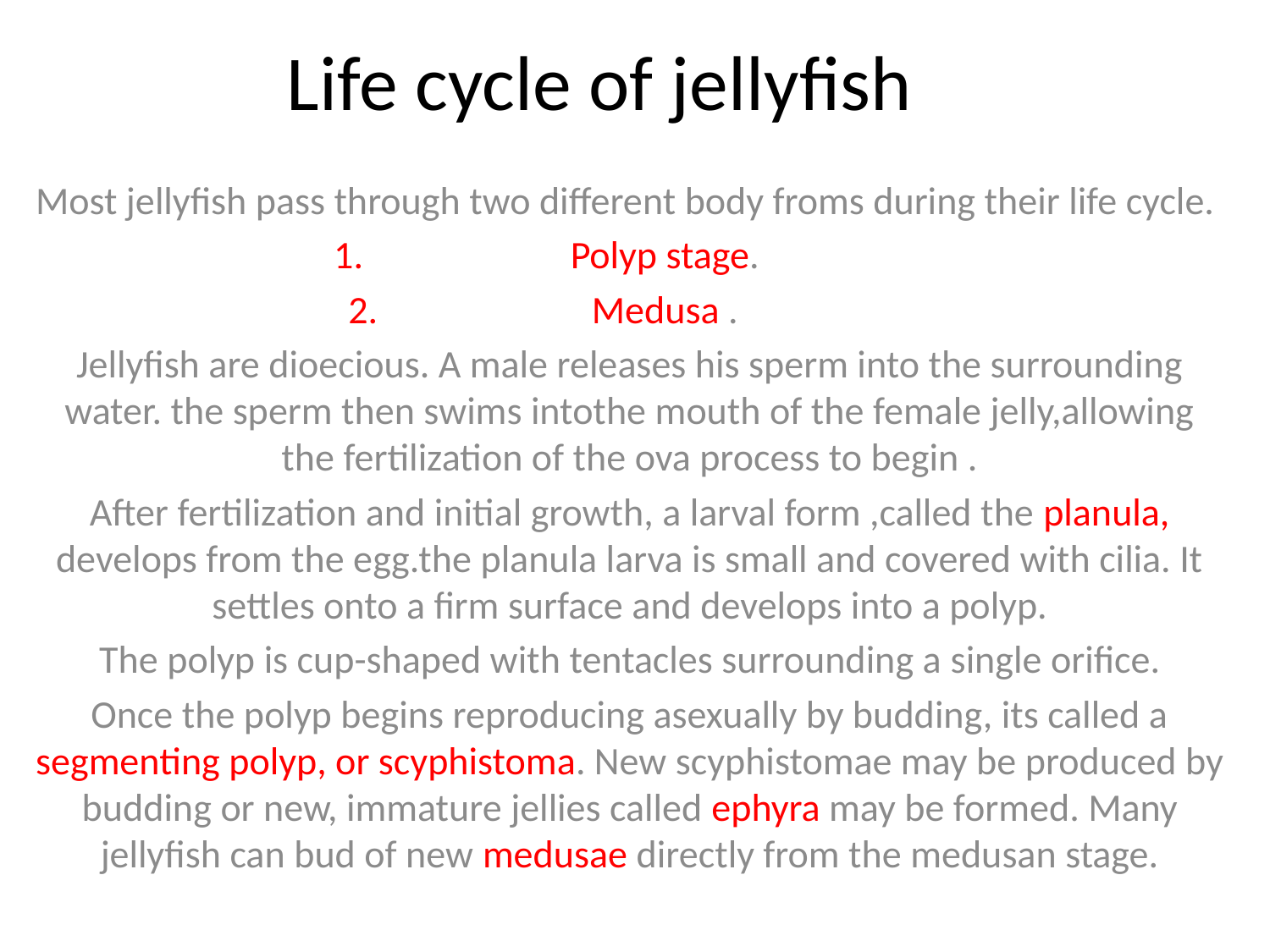

# Life cycle of jellyfish
Most jellyfish pass through two different body froms during their life cycle.
Polyp stage.
Medusa .
Jellyfish are dioecious. A male releases his sperm into the surrounding water. the sperm then swims intothe mouth of the female jelly,allowing the fertilization of the ova process to begin .
After fertilization and initial growth, a larval form ,called the planula, develops from the egg.the planula larva is small and covered with cilia. It settles onto a firm surface and develops into a polyp.
The polyp is cup-shaped with tentacles surrounding a single orifice.
Once the polyp begins reproducing asexually by budding, its called a segmenting polyp, or scyphistoma. New scyphistomae may be produced by budding or new, immature jellies called ephyra may be formed. Many jellyfish can bud of new medusae directly from the medusan stage.